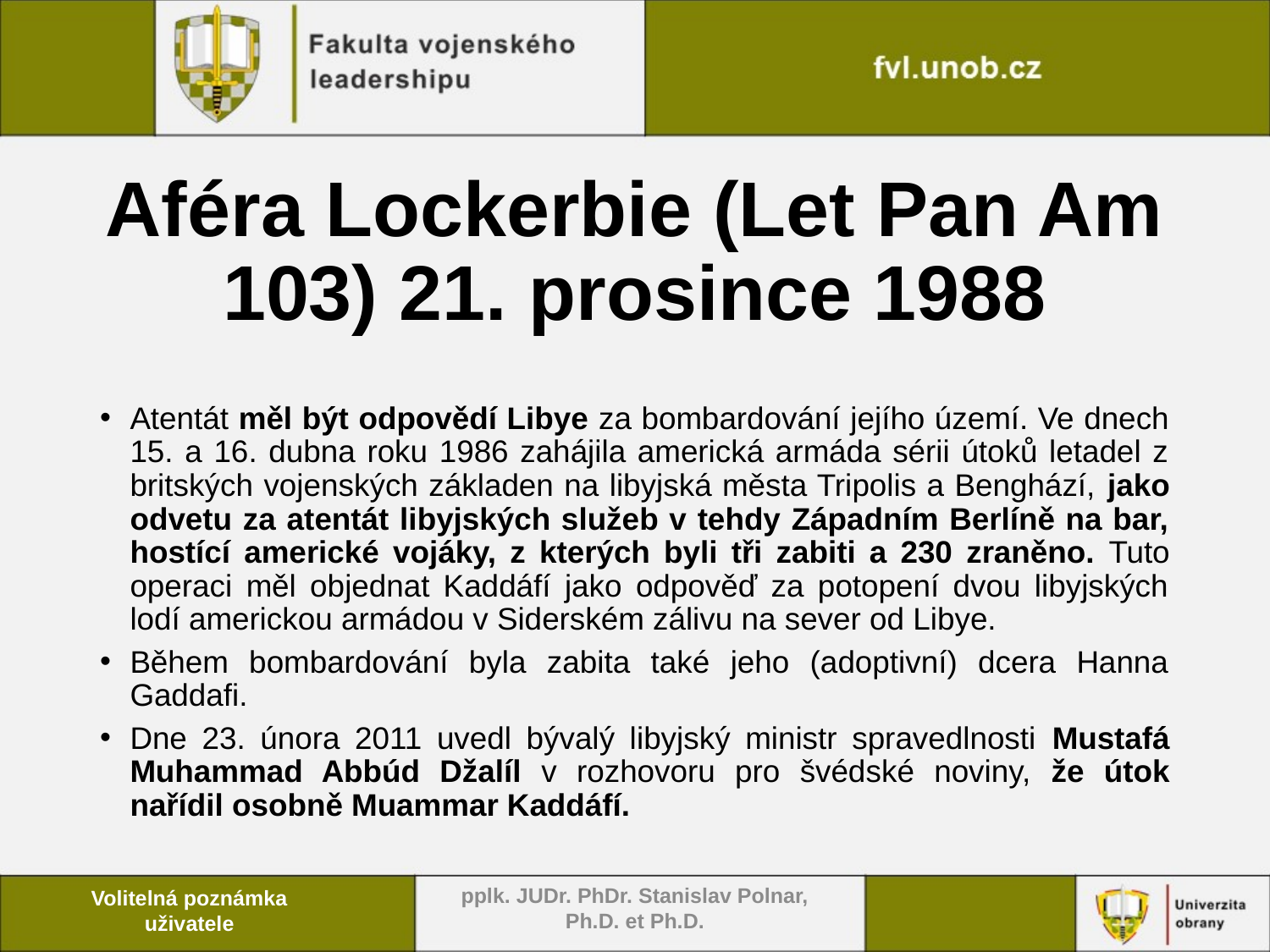

# Aféra Lockerbie (Let Pan Am 103) 21. prosince 1988
Atentát měl být odpovědí Libye za bombardování jejího území. Ve dnech 15. a 16. dubna roku 1986 zahájila americká armáda sérii útoků letadel z britských vojenských základen na libyjská města Tripolis a Benghází, jako odvetu za atentát libyjských služeb v tehdy Západním Berlíně na bar, hostící americké vojáky, z kterých byli tři zabiti a 230 zraněno. Tuto operaci měl objednat Kaddáfí jako odpověď za potopení dvou libyjských lodí americkou armádou v Siderském zálivu na sever od Libye.
Během bombardování byla zabita také jeho (adoptivní) dcera Hanna Gaddafi.
Dne 23. února 2011 uvedl bývalý libyjský ministr spravedlnosti Mustafá Muhammad Abbúd Džalíl v rozhovoru pro švédské noviny, že útok nařídil osobně Muammar Kaddáfí.

pplk. JUDr. PhDr. Stanislav Polnar, Ph.D. et Ph.D.
Volitelná poznámka uživatele